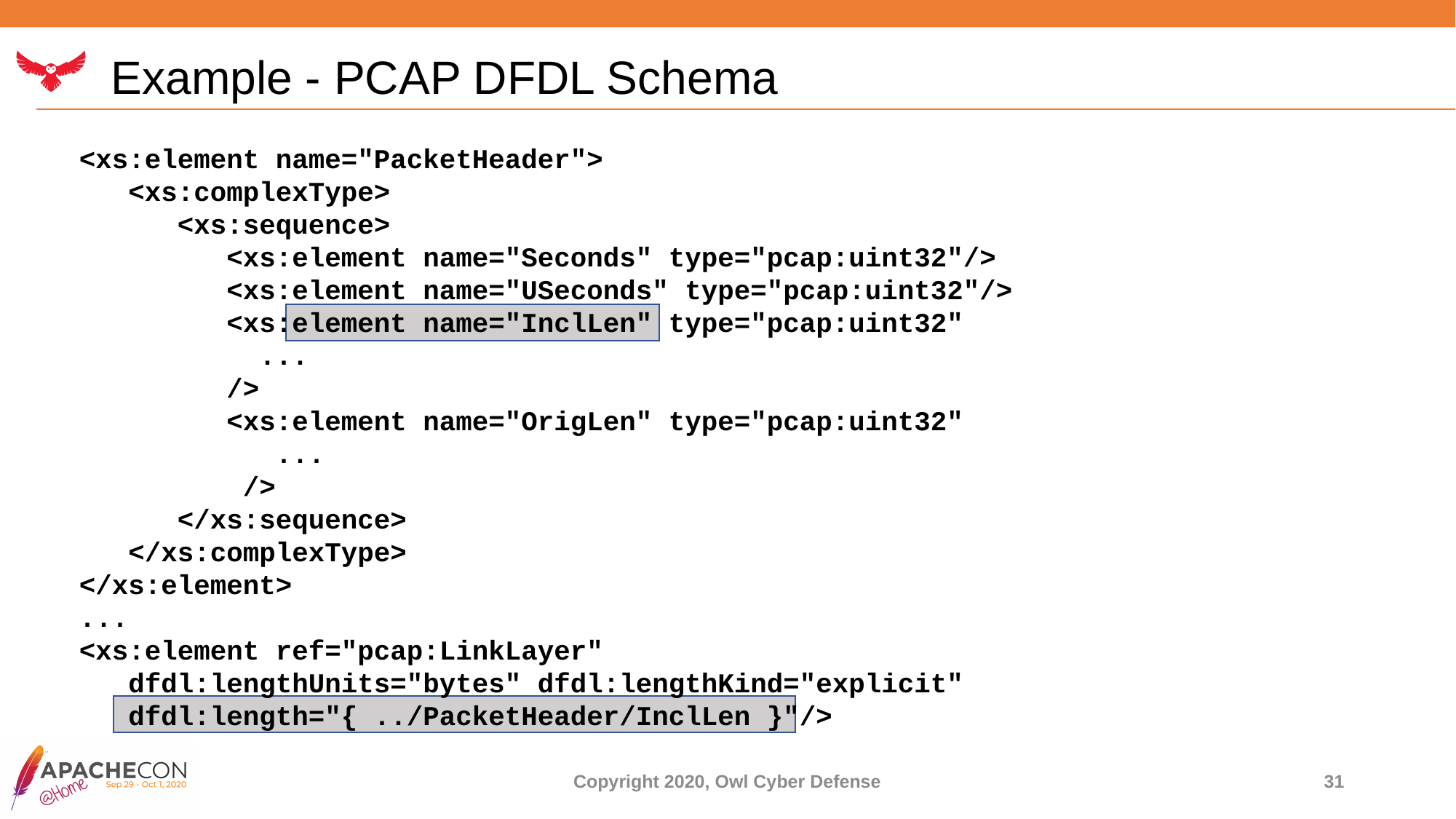

# Example - PCAP DFDL Schema
<xs:element name="PacketHeader">
   <xs:complexType>
      <xs:sequence>
         <xs:element name="Seconds" type="pcap:uint32"/>
         <xs:element name="USeconds" type="pcap:uint32"/>
         <xs:element name="InclLen" type="pcap:uint32"
           ...
         />
         <xs:element name="OrigLen" type="pcap:uint32"
            ...
          />
      </xs:sequence>
   </xs:complexType>
</xs:element>
...
<xs:element ref="pcap:LinkLayer"
   dfdl:lengthUnits="bytes" dfdl:lengthKind="explicit"
   dfdl:length="{ ../PacketHeader/InclLen }"/>

Copyright 2020, Owl Cyber Defense
31